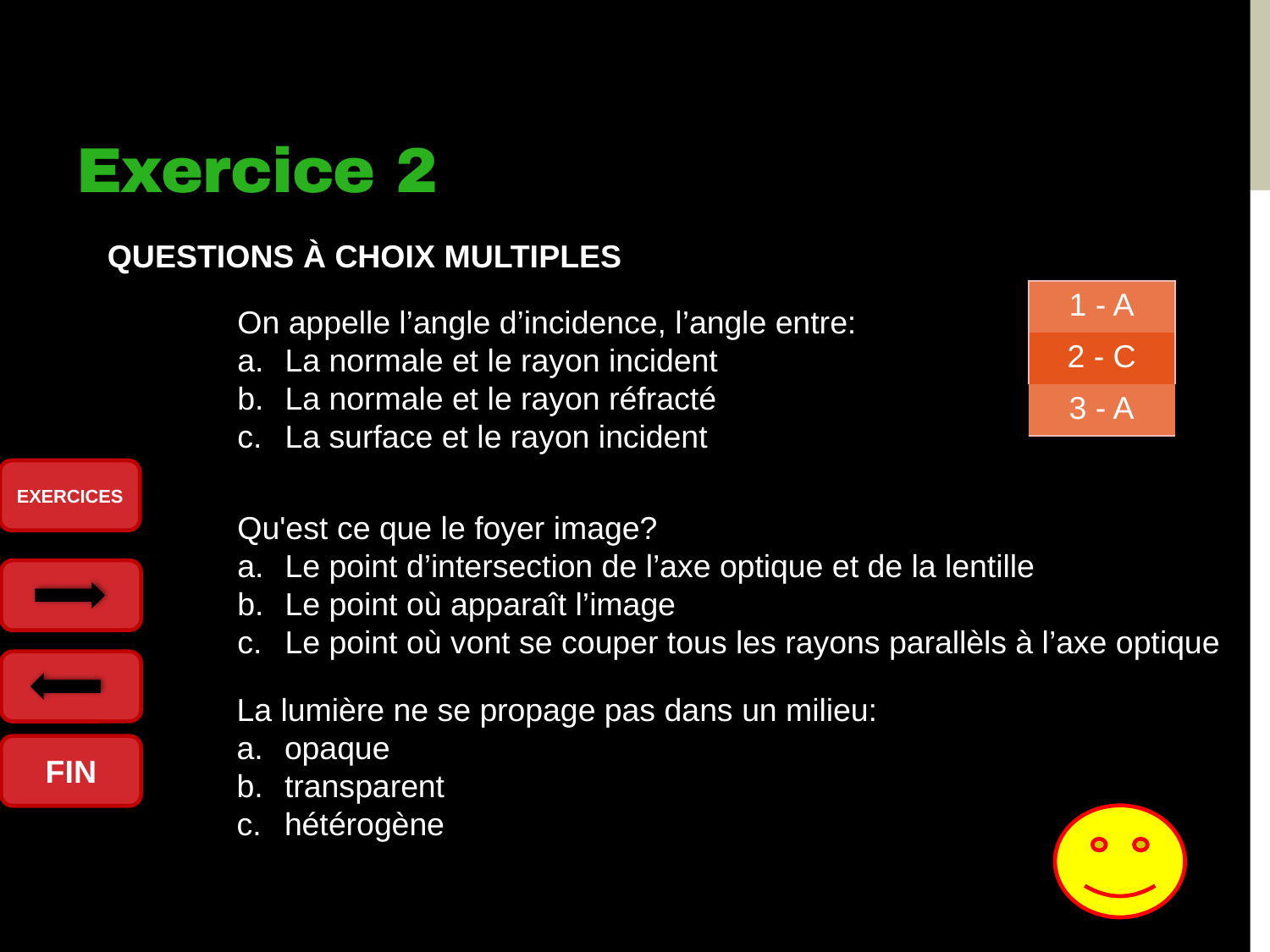

# Exercice 2
QUESTIONS À CHOIX MULTIPLES
| 1 - A |
| --- |
| 2 - C |
| 3 - A |
On appelle l’angle d’incidence, l’angle entre:
La normale et le rayon incident
La normale et le rayon réfracté
La surface et le rayon incident
EXERCICES
Qu'est ce que le foyer image?
Le point d’intersection de l’axe optique et de la lentille
Le point où apparaît l’image
Le point où vont se couper tous les rayons parallèls à l’axe optique
La lumière ne se propage pas dans un milieu:
opaque
transparent
hétérogène